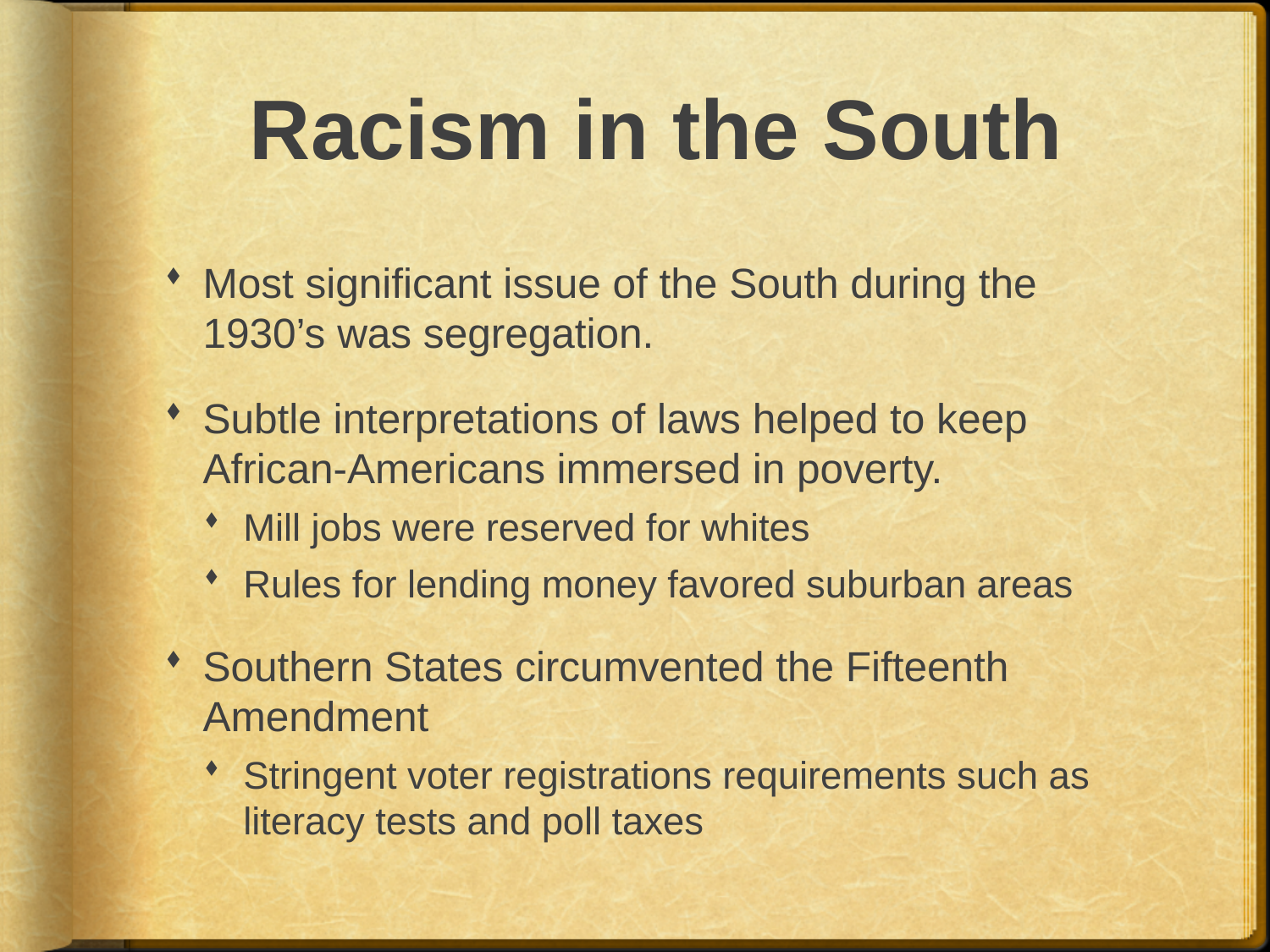

# Racism in the South
Most significant issue of the South during the 1930’s was segregation.
Subtle interpretations of laws helped to keep African-Americans immersed in poverty.
Mill jobs were reserved for whites
Rules for lending money favored suburban areas
Southern States circumvented the Fifteenth Amendment
Stringent voter registrations requirements such as literacy tests and poll taxes